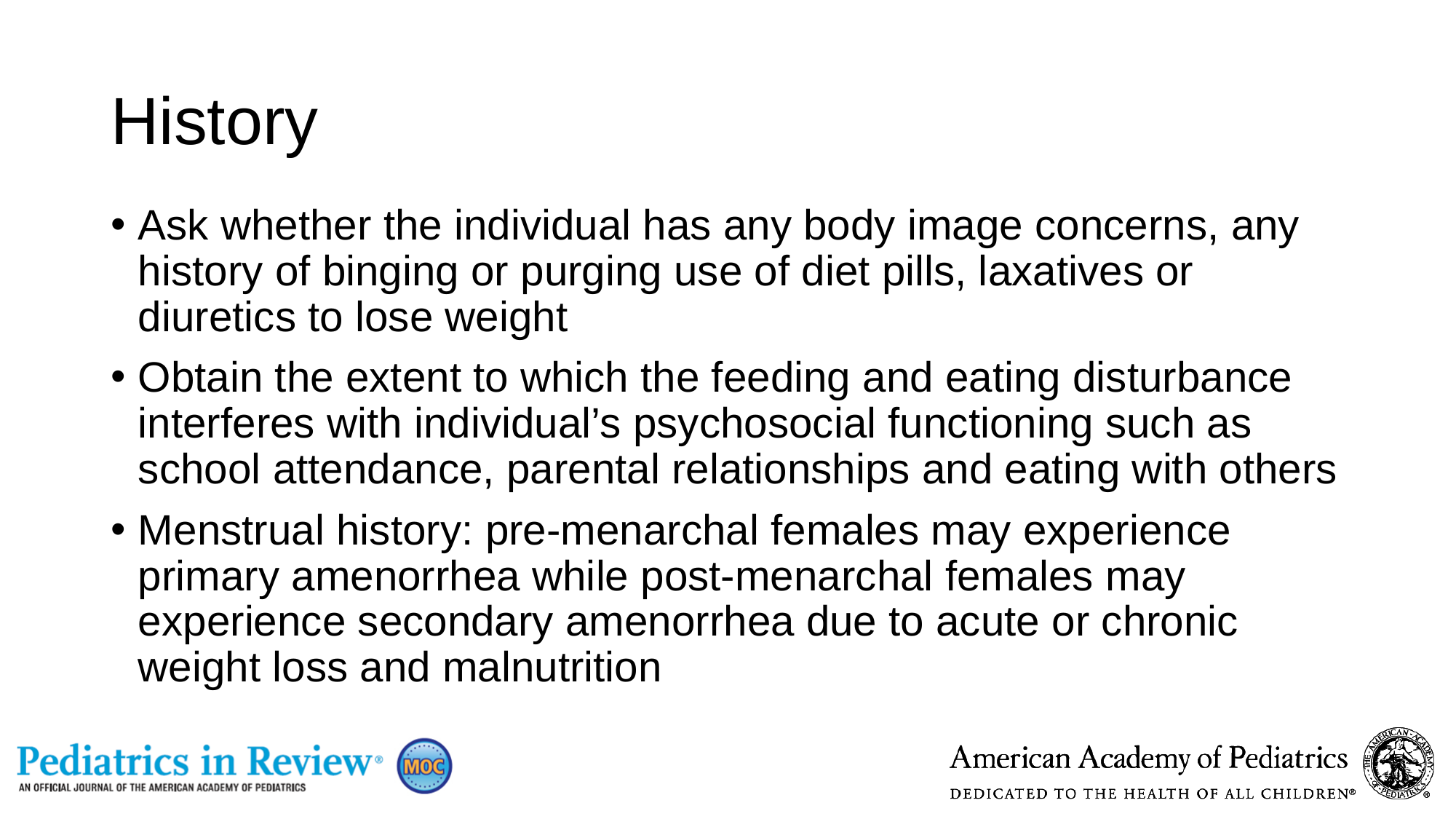

# History
Ask whether the individual has any body image concerns, any history of binging or purging use of diet pills, laxatives or diuretics to lose weight
Obtain the extent to which the feeding and eating disturbance interferes with individual’s psychosocial functioning such as school attendance, parental relationships and eating with others
Menstrual history: pre-menarchal females may experience primary amenorrhea while post-menarchal females may experience secondary amenorrhea due to acute or chronic weight loss and malnutrition